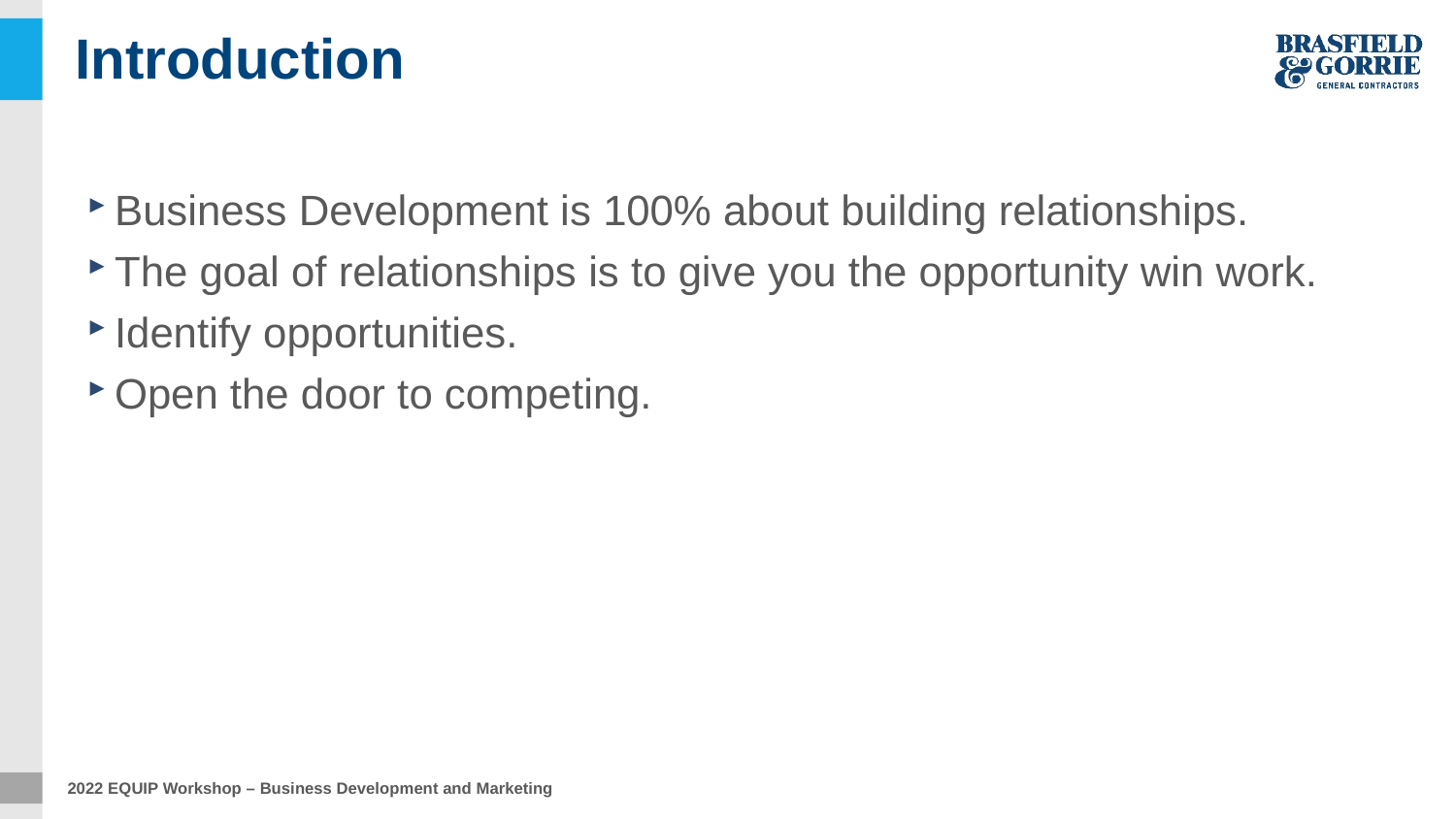

# Introduction
Business Development is 100% about building relationships.
The goal of relationships is to give you the opportunity win work.
Identify opportunities.
Open the door to competing.